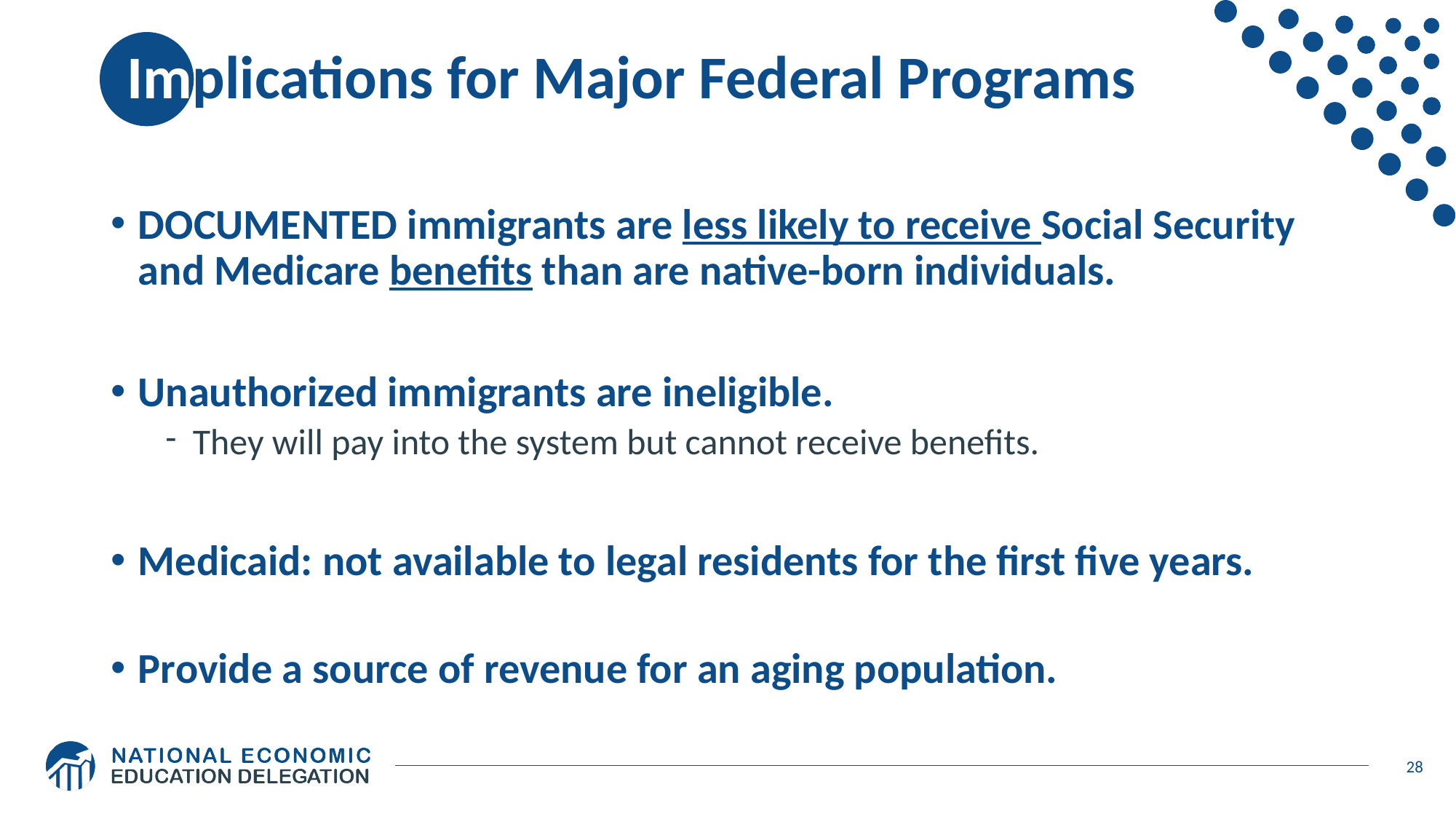

# Implications for Major Federal Programs
DOCUMENTED immigrants are less likely to receive Social Security and Medicare benefits than are native-born individuals.

Unauthorized immigrants are ineligible.
They will pay into the system but cannot receive benefits.

Medicaid: not available to legal residents for the first five years.

Provide a source of revenue for an aging population.
28